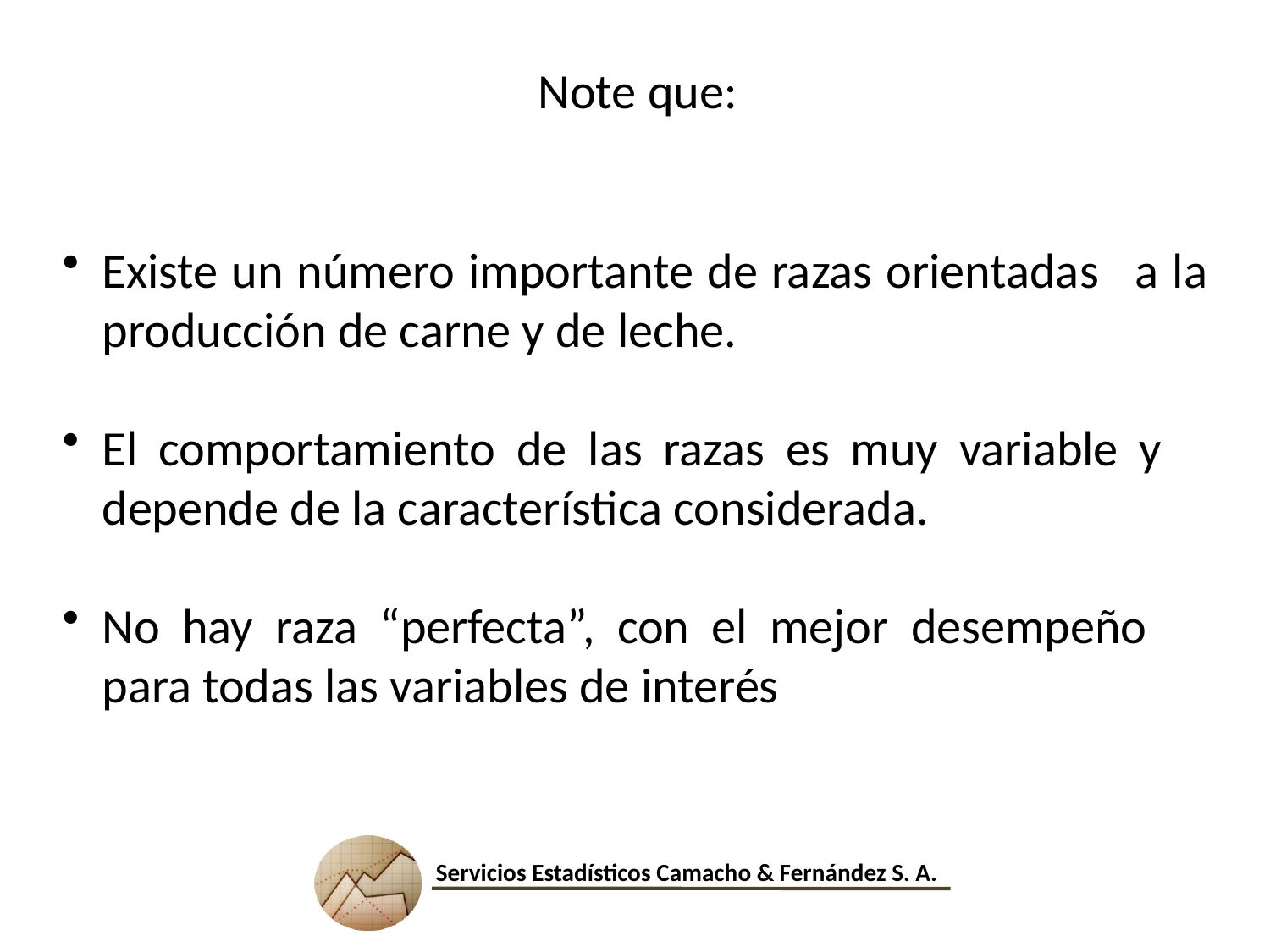

Note que:
Existe un número importante de razas orientadas 	a la producción de carne y de leche.

El comportamiento de las razas es muy variable y 	depende de la característica considerada.

No hay raza “perfecta”, con el mejor desempeño 	para todas las variables de interés